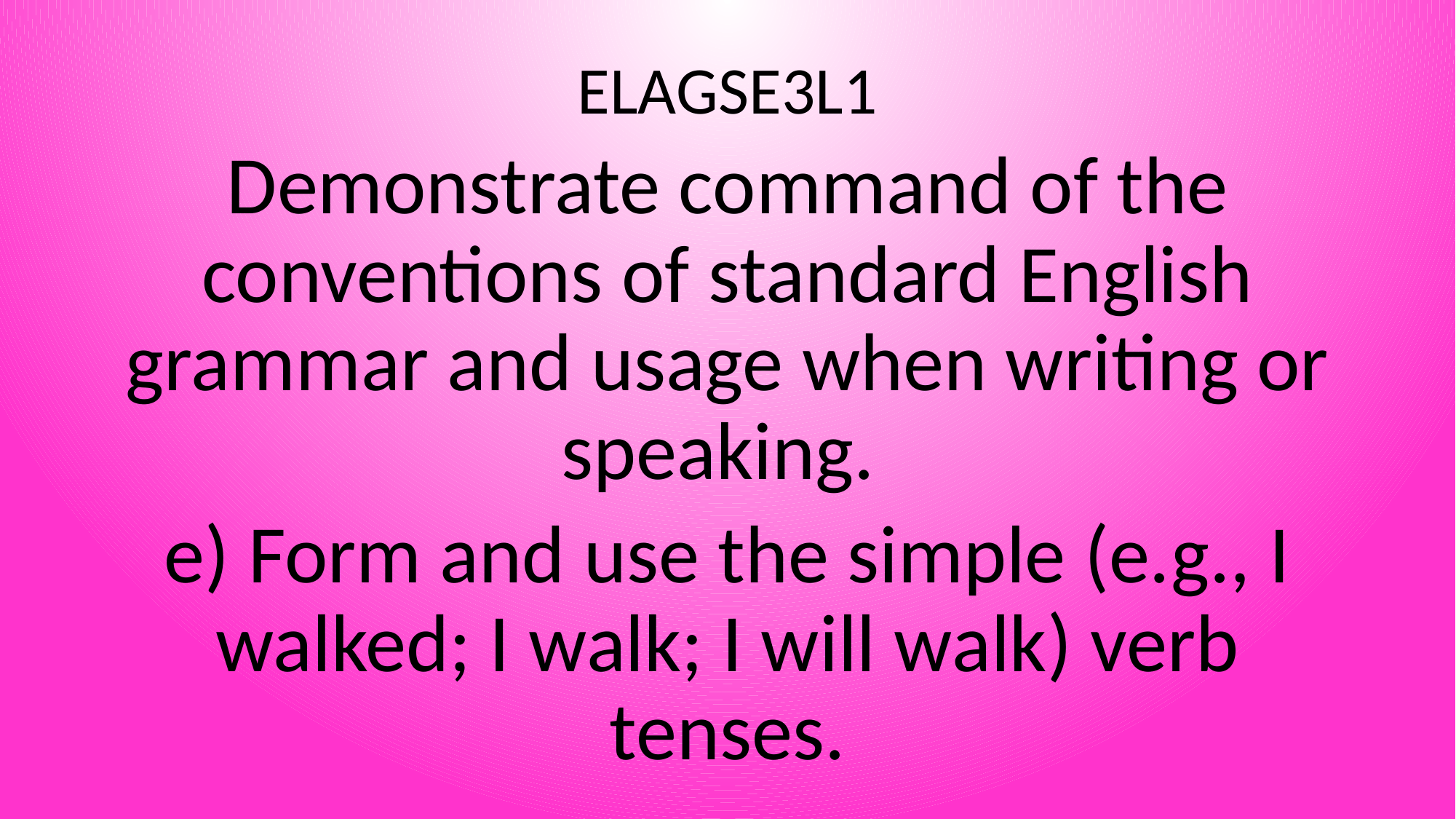

# ELAGSE3L1
Demonstrate command of the conventions of standard English grammar and usage when writing or speaking.
e) Form and use the simple (e.g., I walked; I walk; I will walk) verb tenses.